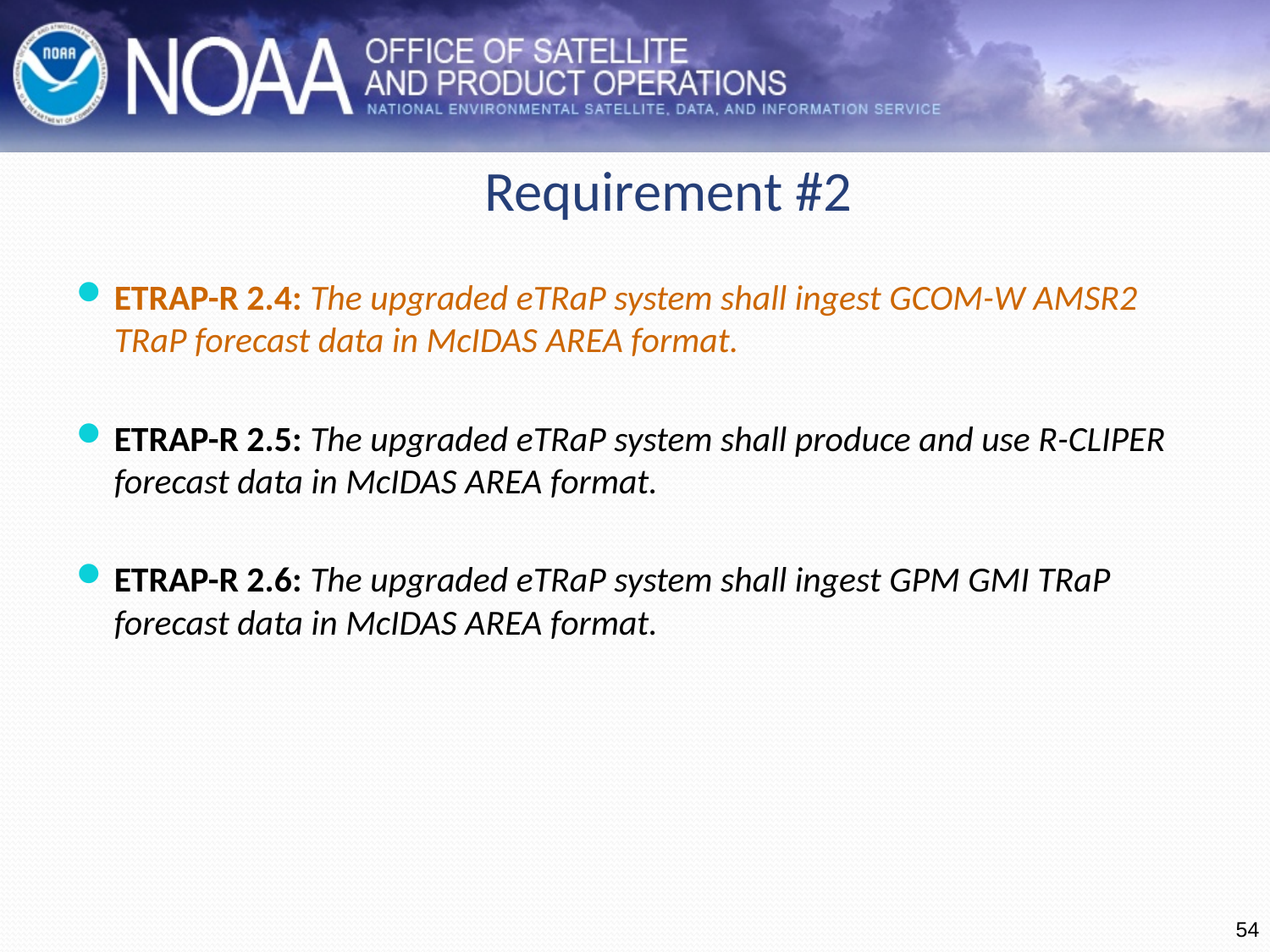

# Requirement #2
ETRAP-R 2.4: The upgraded eTRaP system shall ingest GCOM-W AMSR2 TRaP forecast data in McIDAS AREA format.

ETRAP-R 2.5: The upgraded eTRaP system shall produce and use R-CLIPER forecast data in McIDAS AREA format.

ETRAP-R 2.6: The upgraded eTRaP system shall ingest GPM GMI TRaP forecast data in McIDAS AREA format.

54